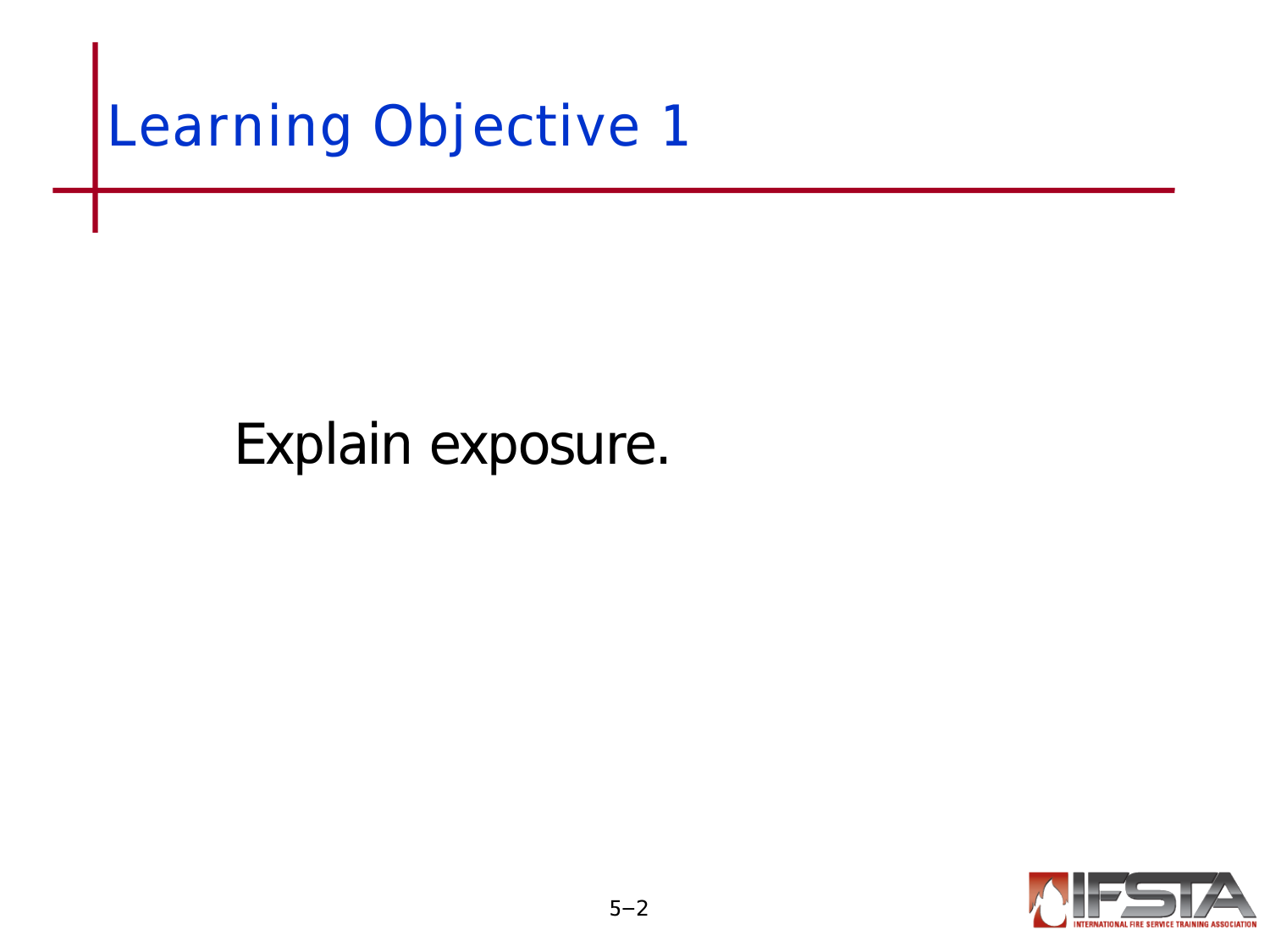

# Learning Objective 1

	Explain exposure.
5–2